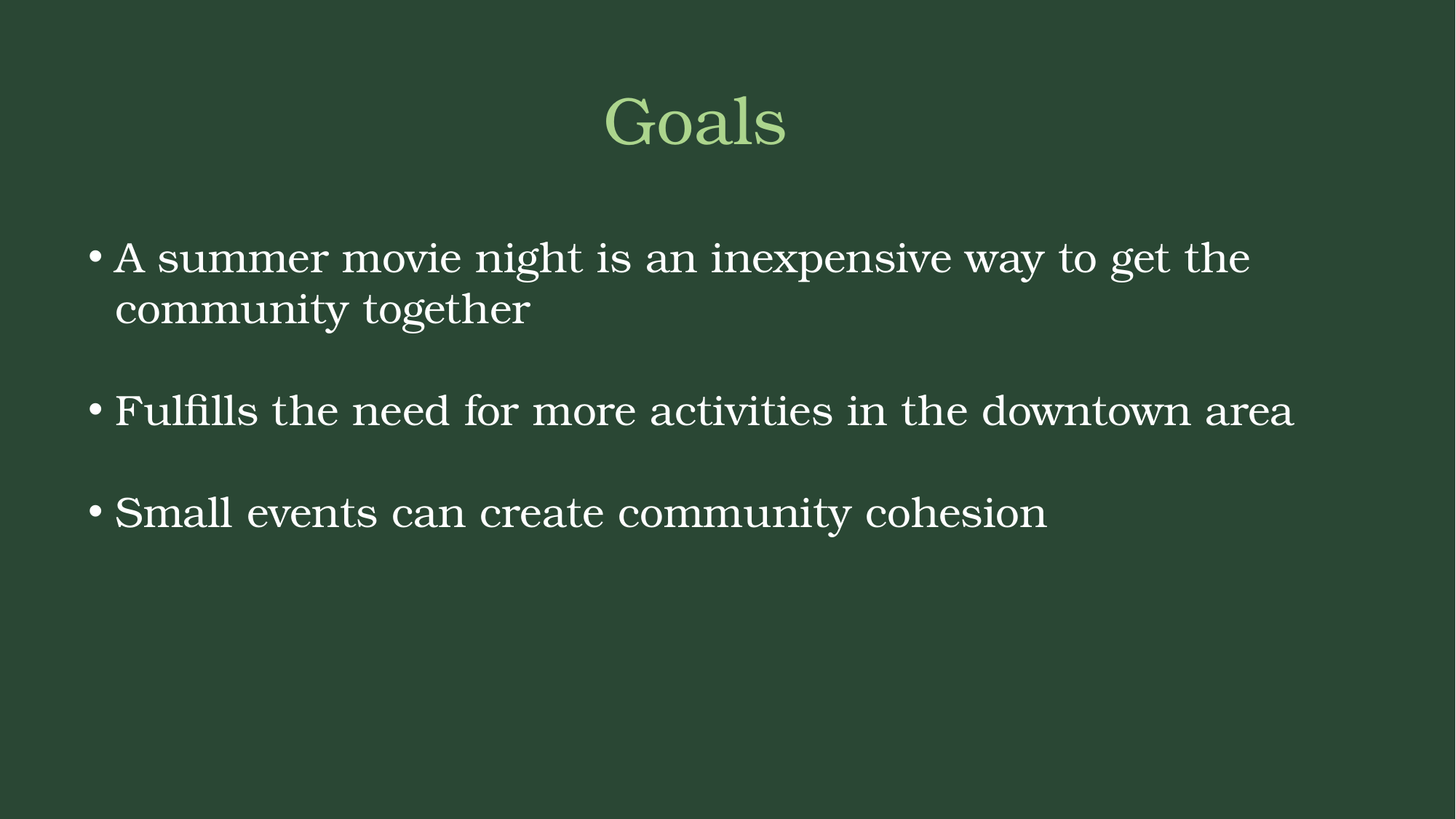

# Goals
A summer movie night is an inexpensive way to get the community together

Fulfills the need for more activities in the downtown area

Small events can create community cohesion